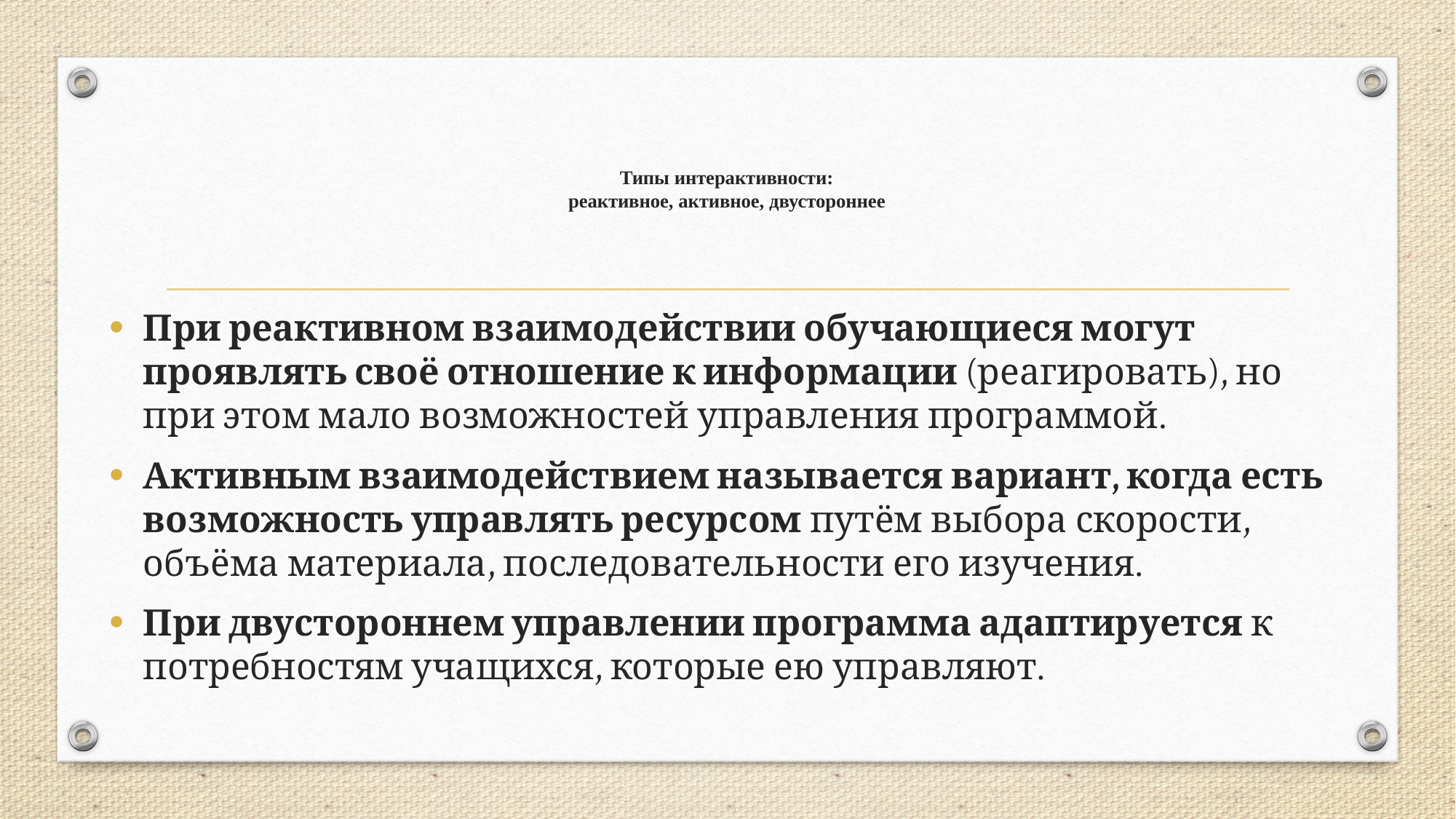

# Типы интерактивности: реактивное, активное, двустороннее
При реактивном взаимодействии обучающиеся могут проявлять своё отношение к информации (реагировать), но при этом мало возможностей управления программой.
Активным взаимодействием называется вариант, когда есть возможность управлять ресурсом путём выбора скорости, объёма материала, последовательности его изучения.
При двустороннем управлении программа адаптируется к потребностям учащихся, которые ею управляют.